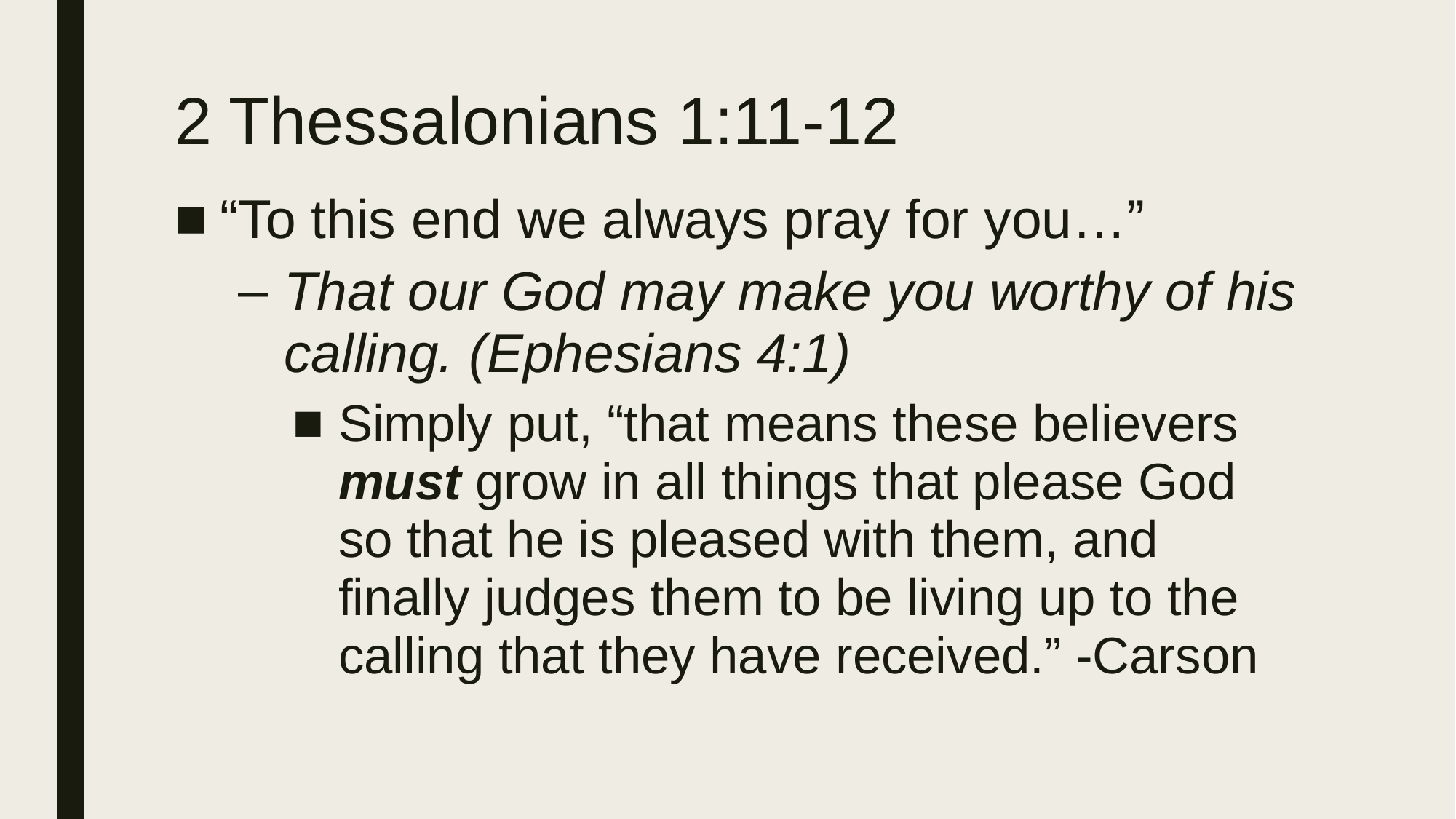

# 2 Thessalonians 1:11-12
“To this end we always pray for you…”
That our God may make you worthy of his calling. (Ephesians 4:1)
Simply put, “that means these believers must grow in all things that please God so that he is pleased with them, and finally judges them to be living up to the calling that they have received.” -Carson